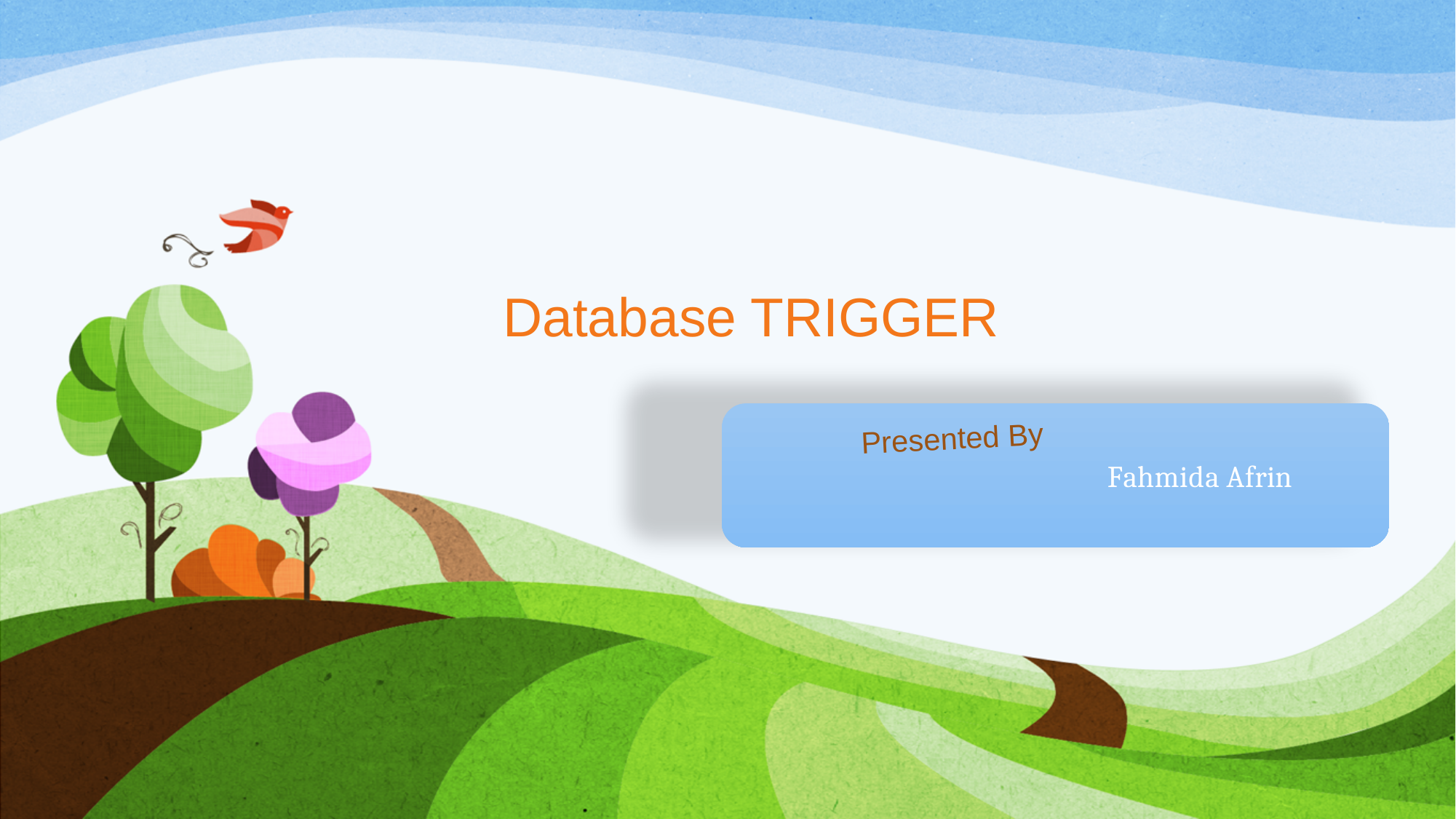

# Database TRIGGER

Presented By
  Fahmida Afrin